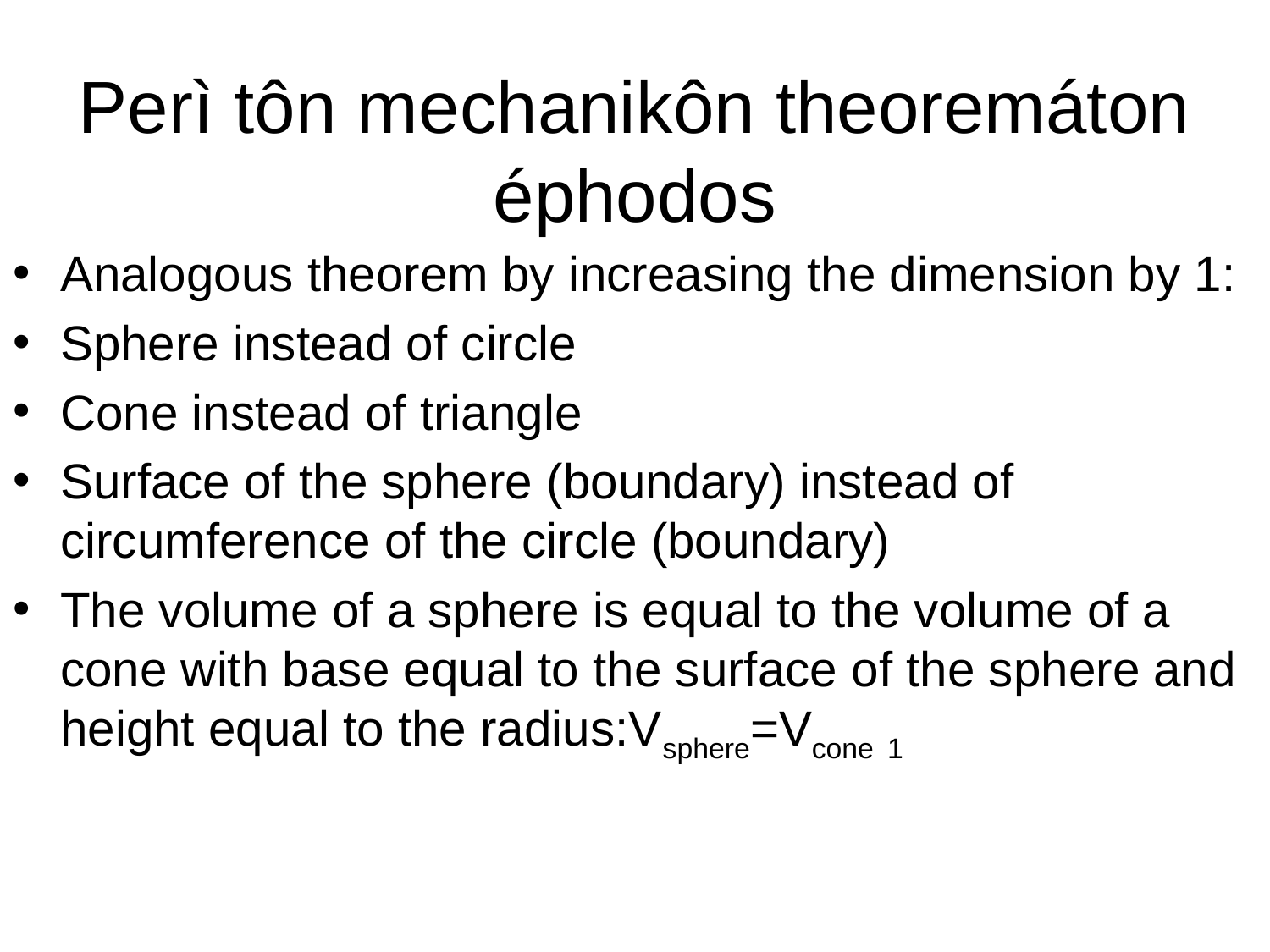

# Perì tôn mechanikôn theoremáton éphodos
Analogous theorem by increasing the dimension by 1:
Sphere instead of circle
Cone instead of triangle
Surface of the sphere (boundary) instead of circumference of the circle (boundary)
The volume of a sphere is equal to the volume of a cone with base equal to the surface of the sphere and height equal to the radius:Vsphere=Vcone 1